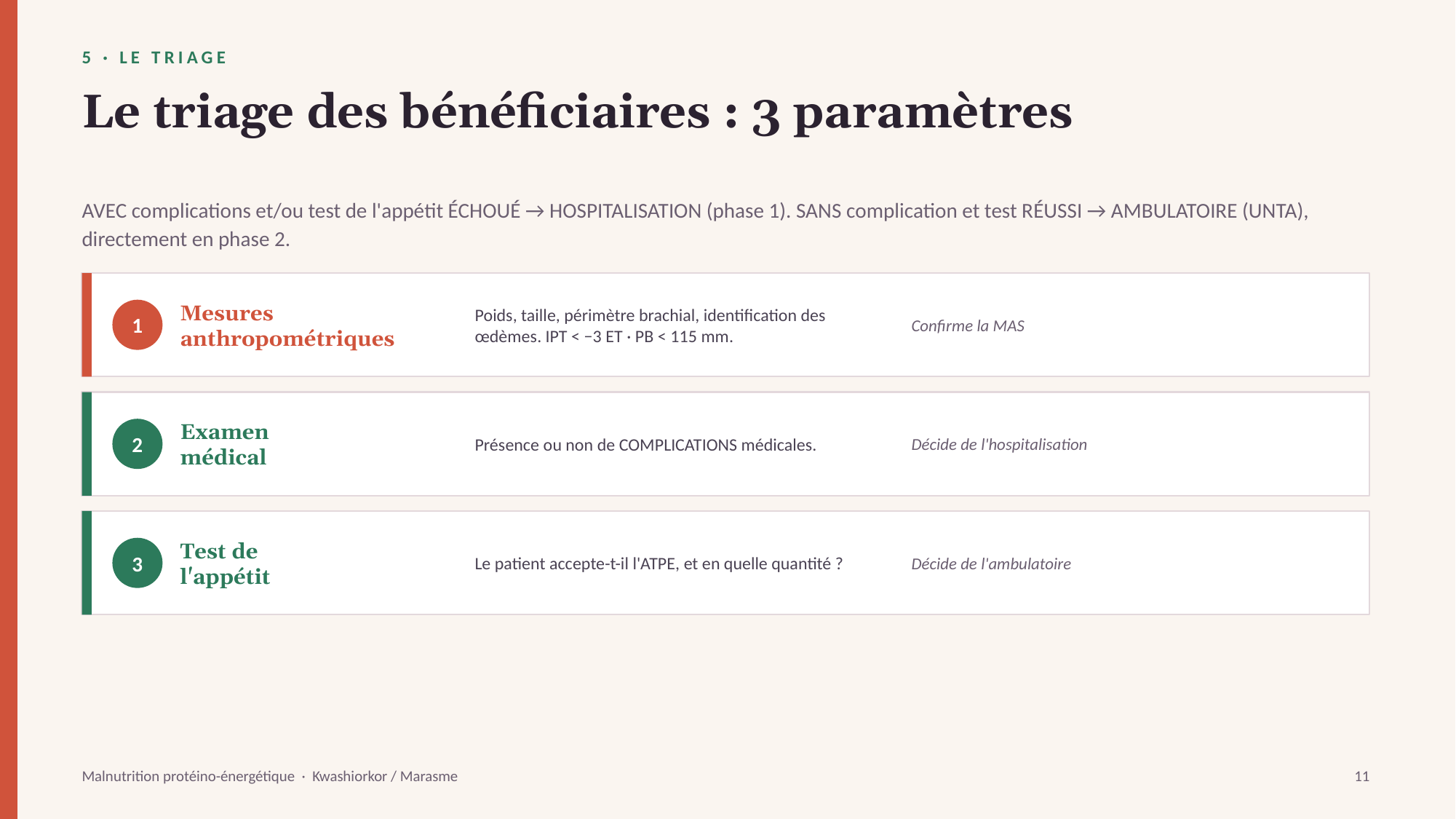

5 · LE TRIAGE
Le triage des bénéficiaires : 3 paramètres
AVEC complications et/ou test de l'appétit ÉCHOUÉ → HOSPITALISATION (phase 1). SANS complication et test RÉUSSI → AMBULATOIRE (UNTA), directement en phase 2.

Mesures
anthropométriques
Poids, taille, périmètre brachial, identification des œdèmes. IPT < −3 ET · PB < 115 mm.
Confirme la MAS

1

Examen
médical
Présence ou non de COMPLICATIONS médicales.
Décide de l'hospitalisation

2

Test de
l'appétit
Le patient accepte-t-il l'ATPE, et en quelle quantité ?
Décide de l'ambulatoire

3
Malnutrition protéino-énergétique  ·  Kwashiorkor / Marasme
11